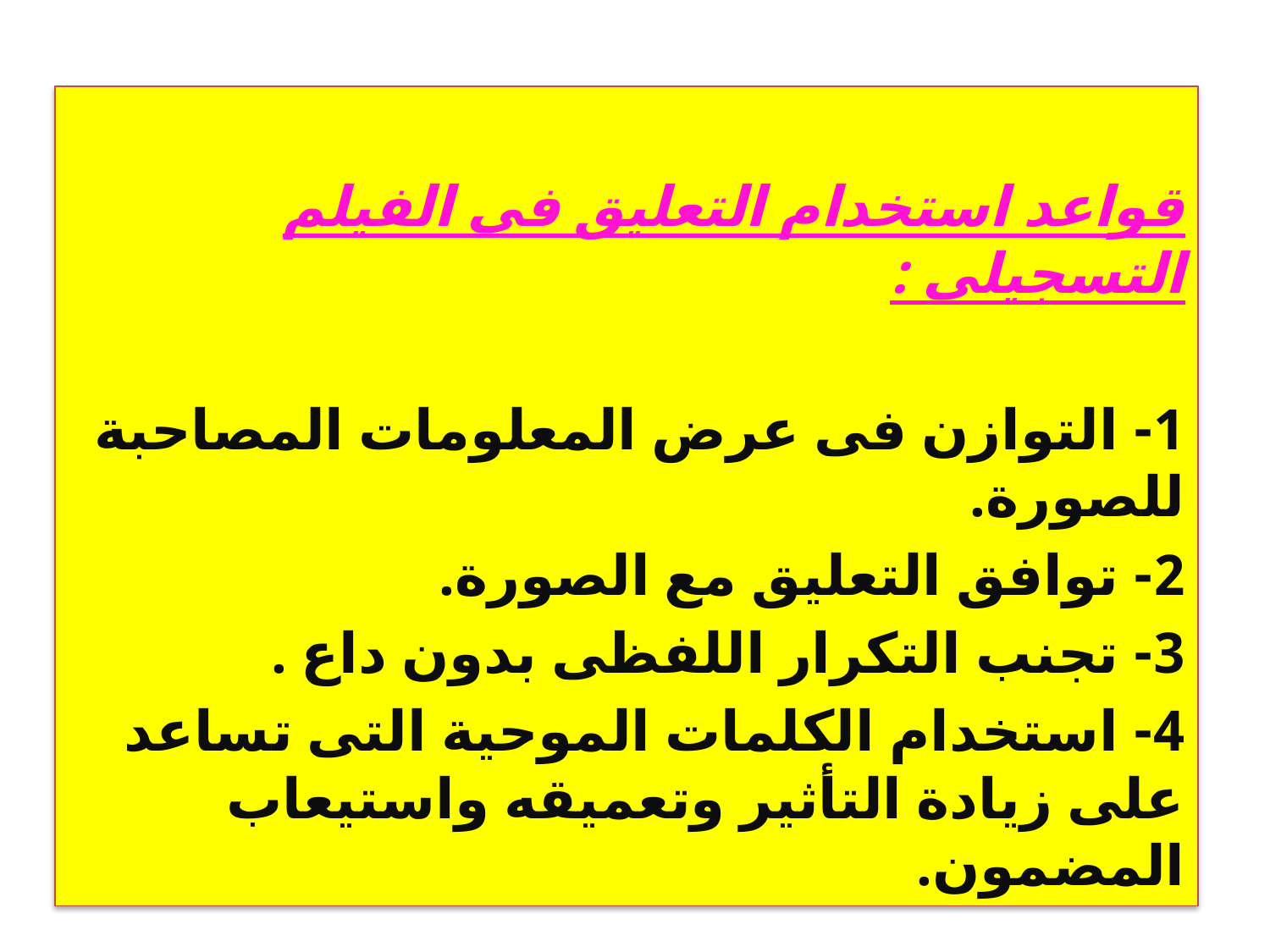

قواعد استخدام التعليق فى الفيلم التسجيلى :

1- التوازن فى عرض المعلومات المصاحبة للصورة.
2- توافق التعليق مع الصورة.
3- تجنب التكرار اللفظى بدون داع .
4- استخدام الكلمات الموحية التى تساعد على زيادة التأثير وتعميقه واستيعاب المضمون.